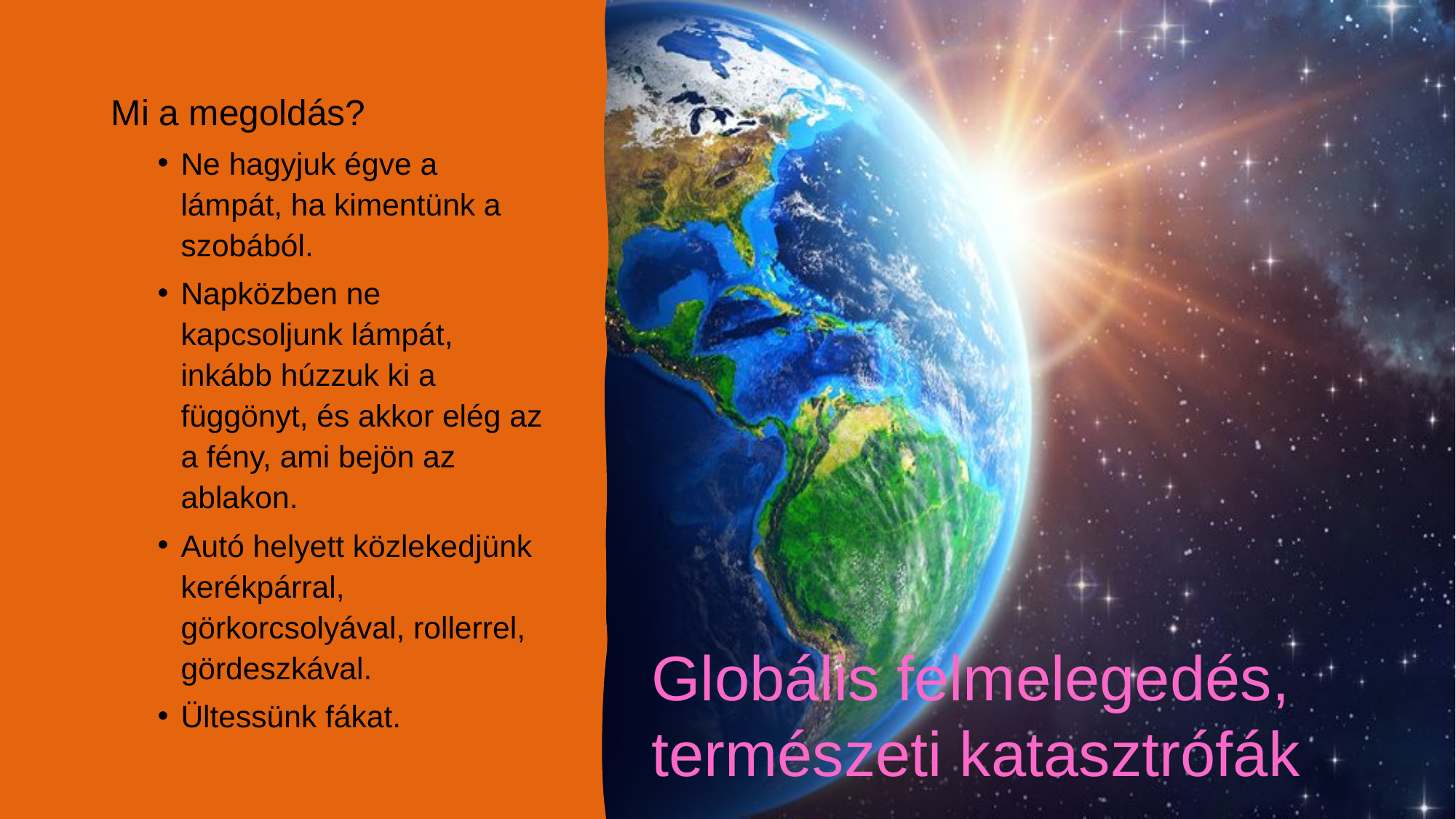

Mi a megoldás?
Ne hagyjuk égve a lámpát, ha kimentünk a szobából.
Napközben ne kapcsoljunk lámpát, inkább húzzuk ki a függönyt, és akkor elég az a fény, ami bejön az ablakon.
Autó helyett közlekedjünk kerékpárral, görkorcsolyával, rollerrel, gördeszkával.
Ültessünk fákat.
# Globális felmelegedés, természeti katasztrófák